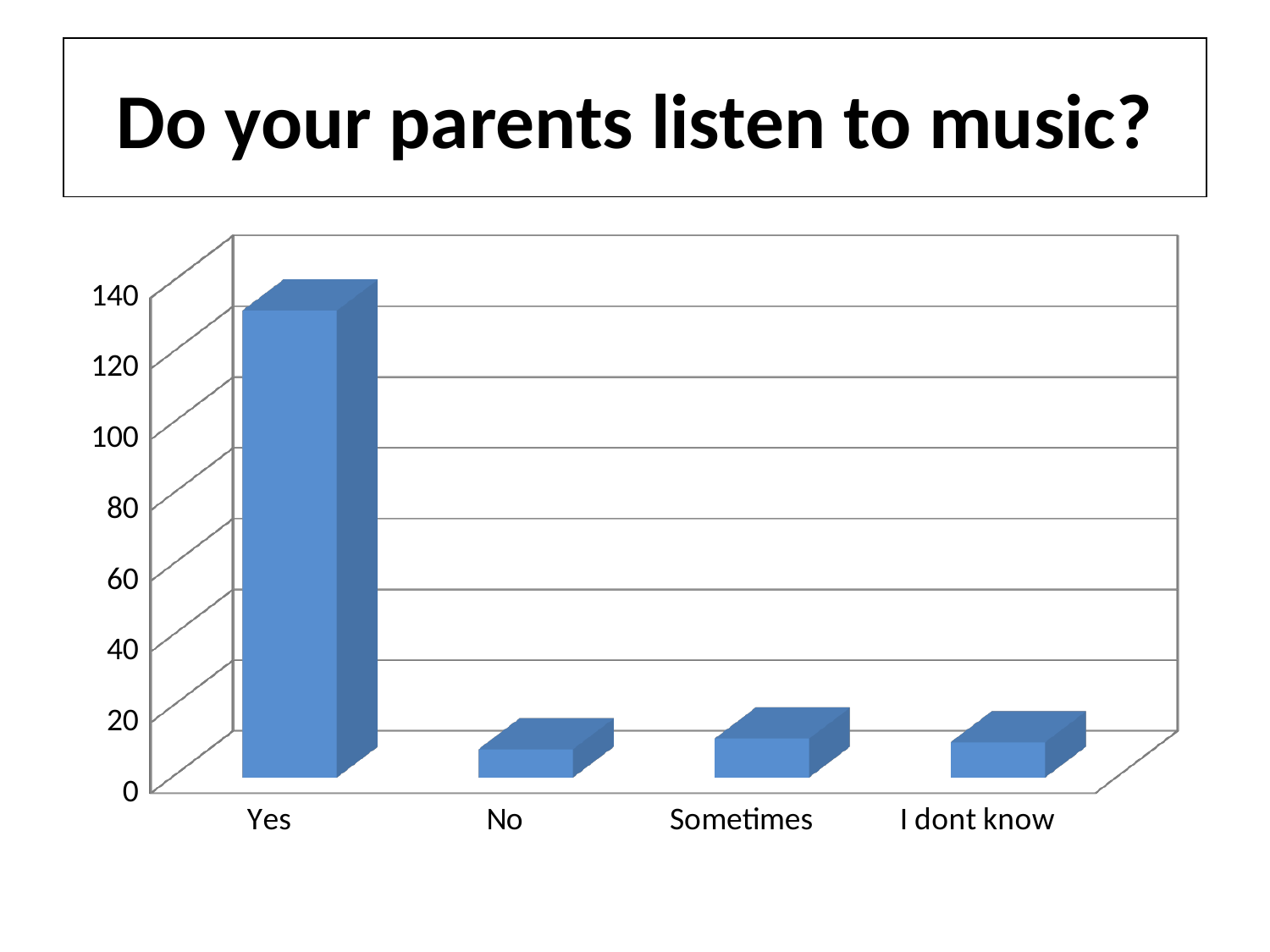

# Do your parents listen to music?

[unsupported chart]